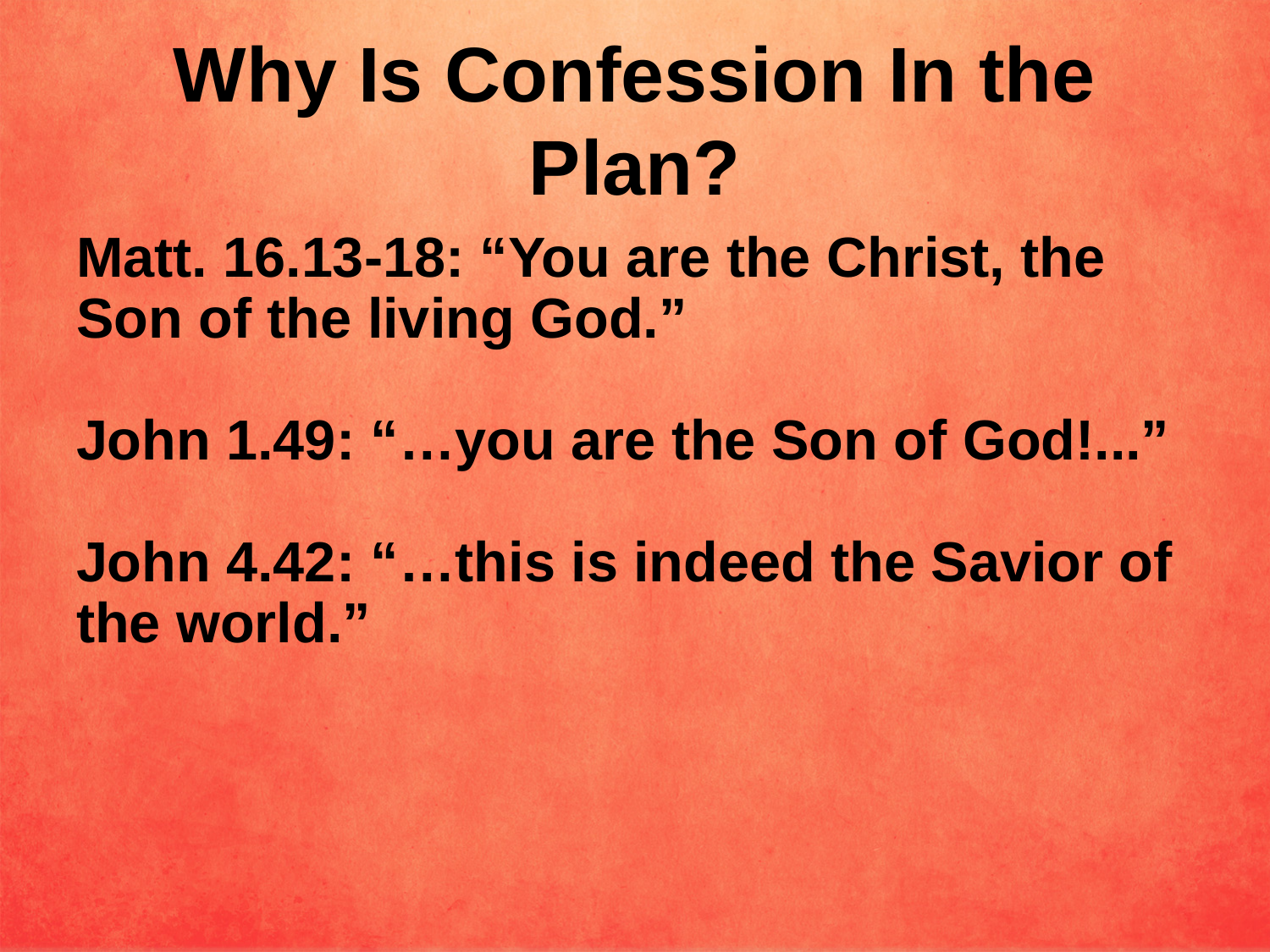

# Why Is Confession In the Plan?
Matt. 16.13-18: “You are the Christ, the Son of the living God.”

John 1.49: “…you are the Son of God!...”

John 4.42: “…this is indeed the Savior of the world.”